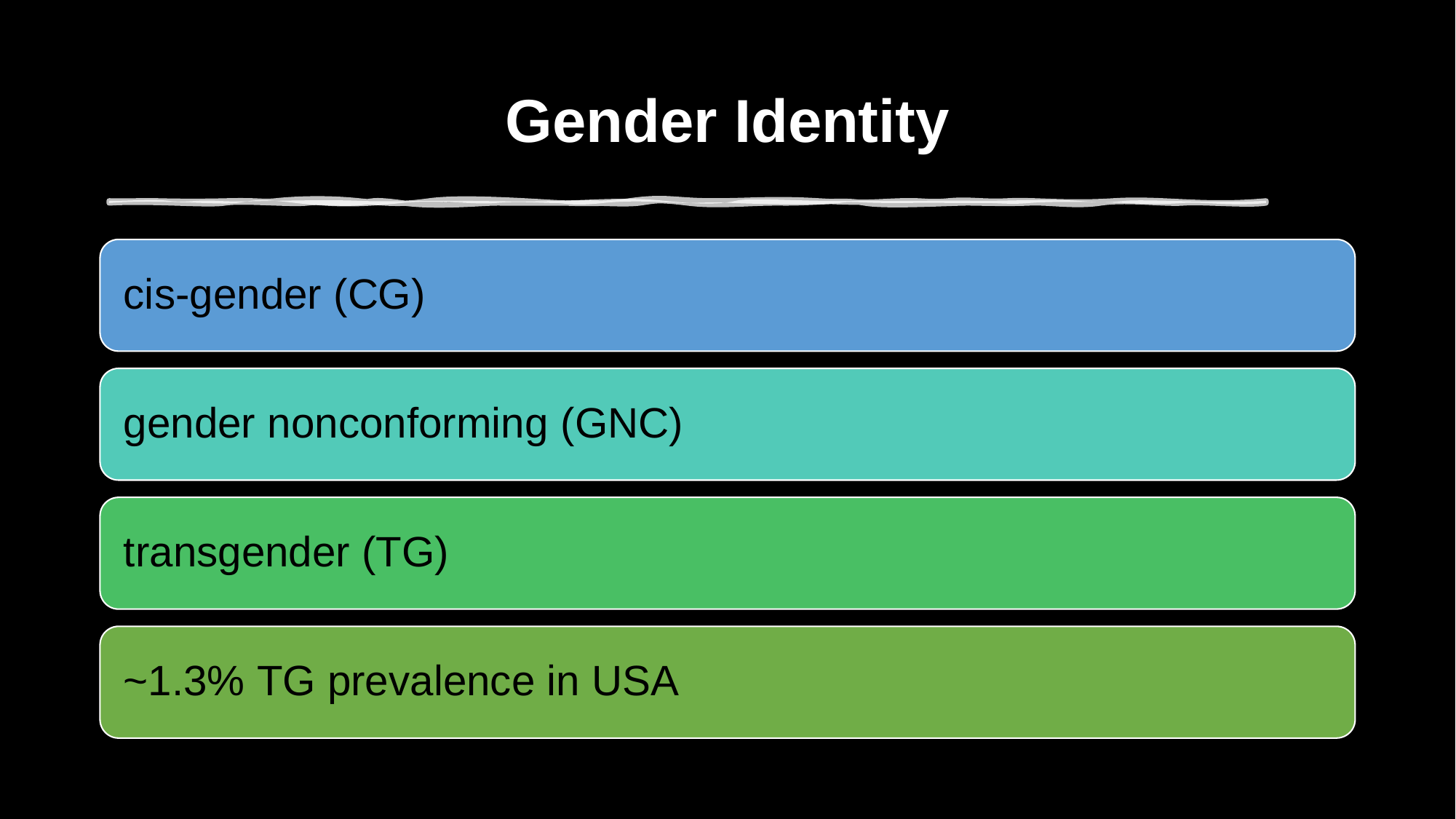

# Gender Identity

cis-gender (CG)
gender nonconforming​ (GNC)
transgender (TG)
~1.3%​ TG prevalence in USA